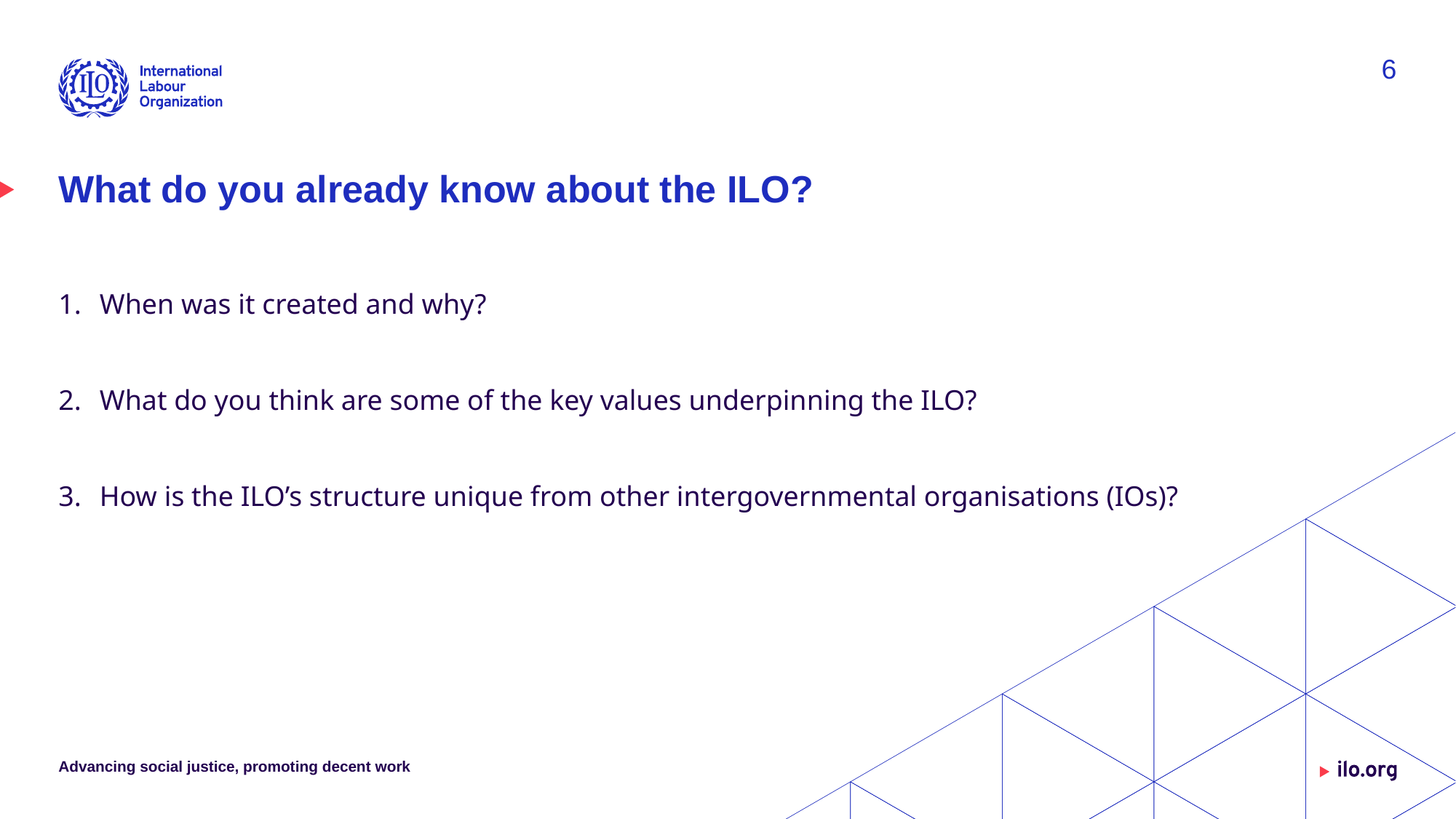

6
# What do you already know about the ILO?
When was it created and why?

What do you think are some of the key values underpinning the ILO?

How is the ILO’s structure unique from other intergovernmental organisations (IOs)?

Advancing social justice, promoting decent work
Date: Monday / 01 / October / 2019